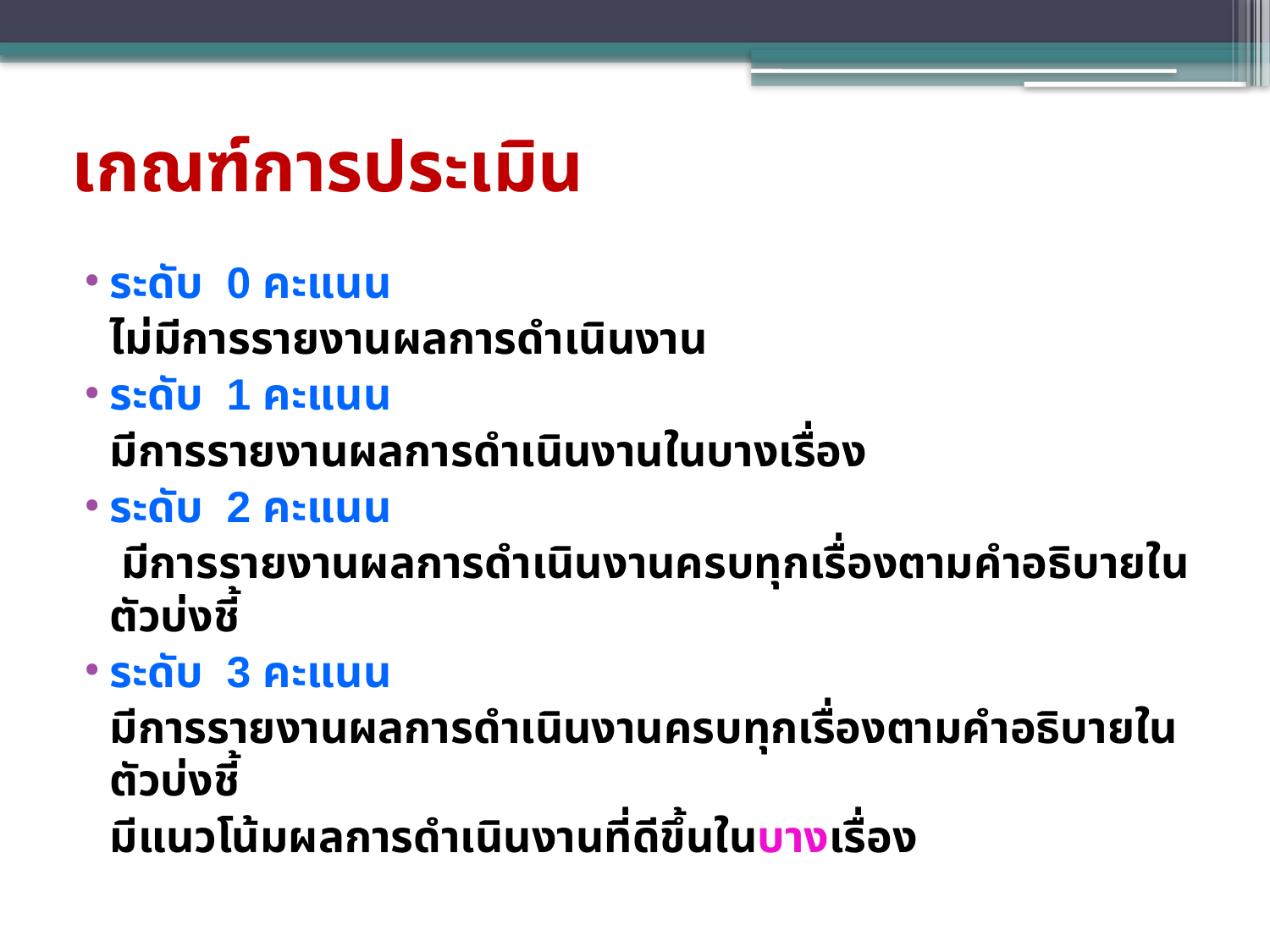

# เกณฑ์การประเมิน
ระดับ  0 คะแนน
	ไม่มีการรายงานผลการดำเนินงาน
ระดับ  1 คะแนน
	มีการรายงานผลการดำเนินงานในบางเรื่อง
ระดับ  2 คะแนน
	 มีการรายงานผลการดำเนินงานครบทุกเรื่องตามคำอธิบายในตัวบ่งชี้
ระดับ  3 คะแนน
	มีการรายงานผลการดำเนินงานครบทุกเรื่องตามคำอธิบายในตัวบ่งชี้
	มีแนวโน้มผลการดำเนินงานที่ดีขึ้นในบางเรื่อง